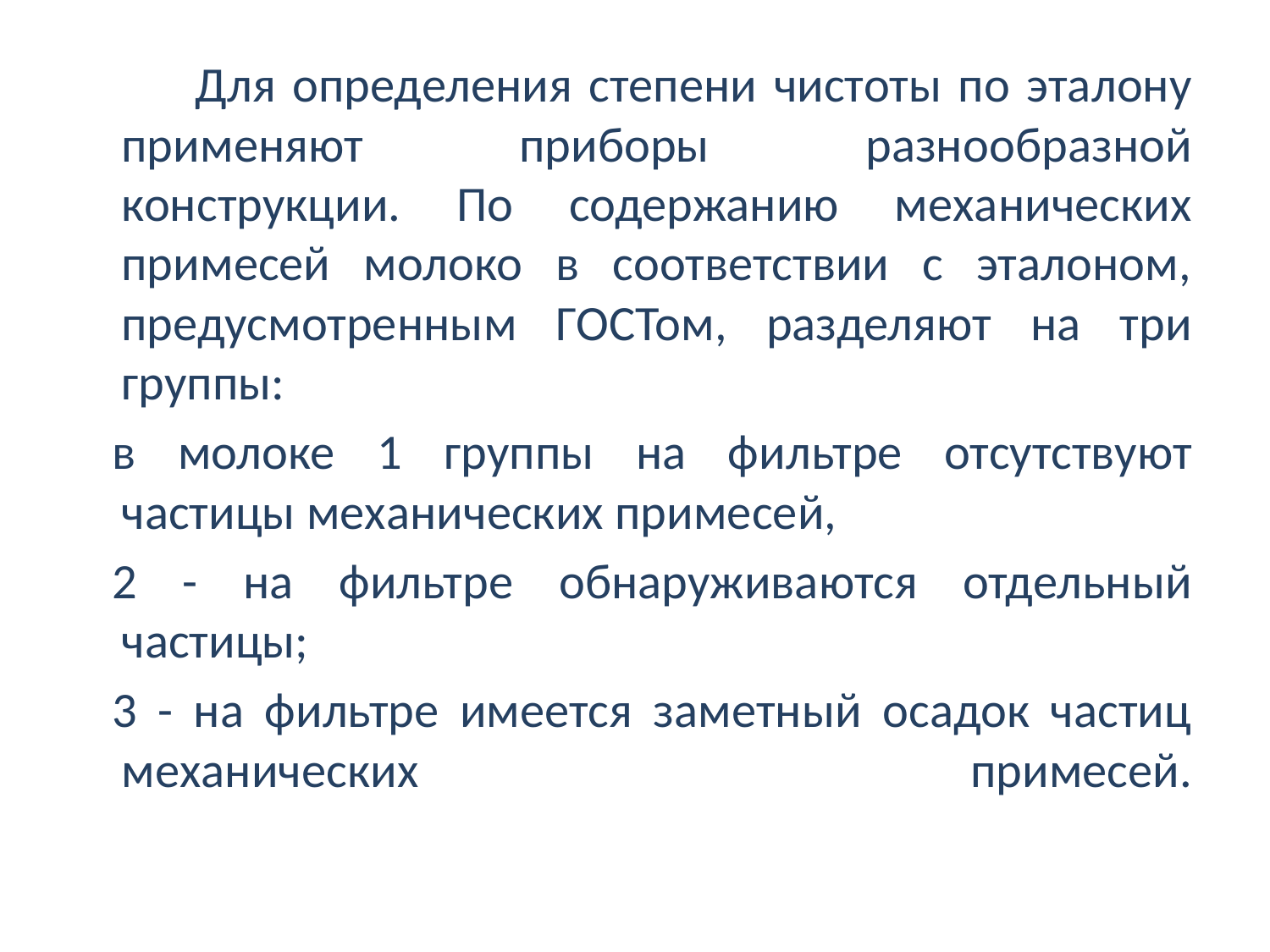

Для определения степени чистоты по эталону применяют приборы разнообразной конструкции. По содержанию механических примесей молоко в соответствии с эталоном, предусмотренным ГОСТом, разделяют на три группы:
в молоке 1 группы на фильтре отсутствуют частицы механических примесей,
2 - на фильтре обнаруживаются отдельный частицы;
3 - на фильтре имеется заметный осадок частиц механических примесей.